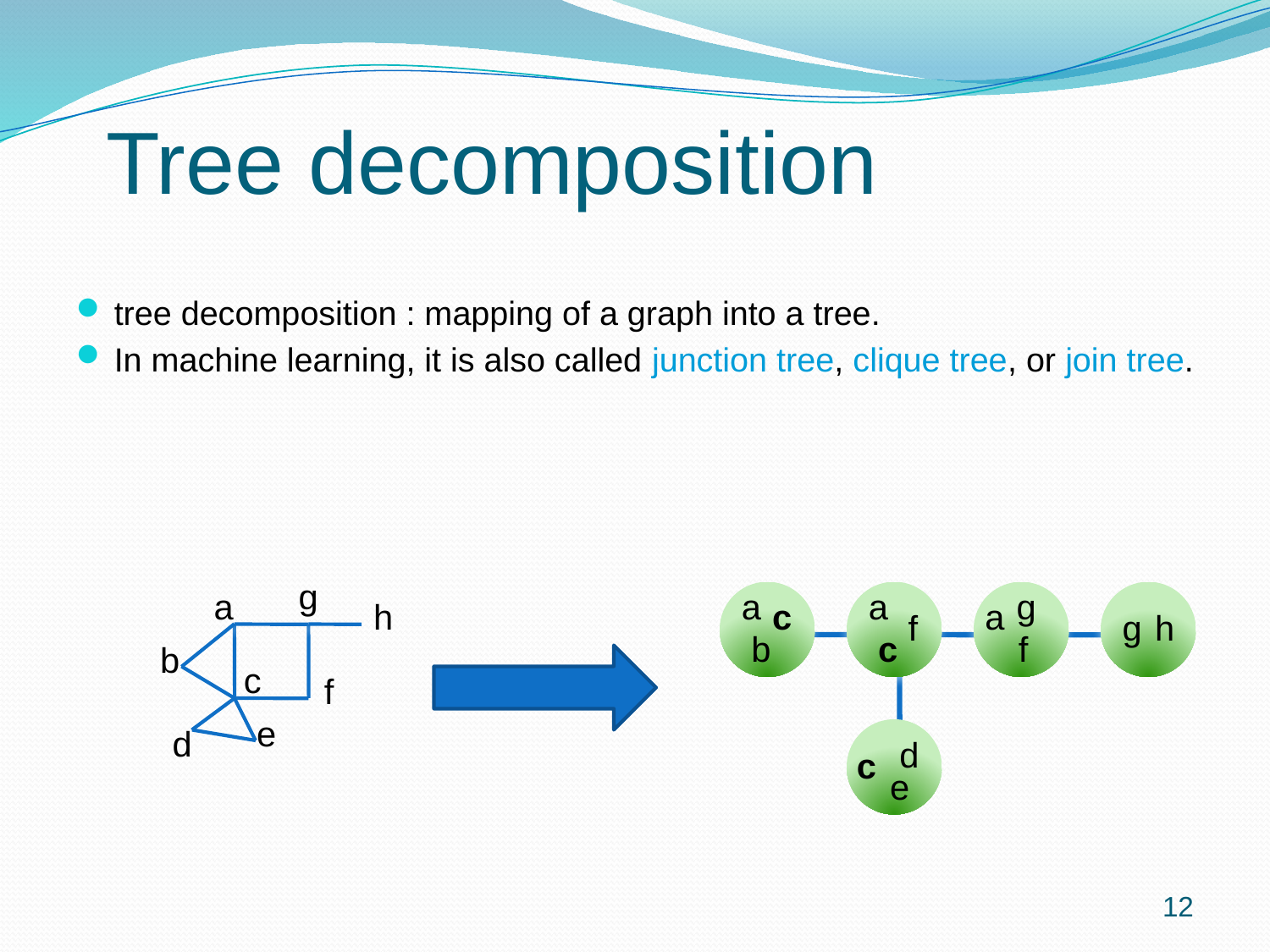

Tree decomposition
tree decomposition : mapping of a graph into a tree.
In machine learning, it is also called junction tree, clique tree, or join tree.
g
a
h

b
c

f

e
d

g

a
a
c
a
f
g
h
b
c
f

d
c
e

12